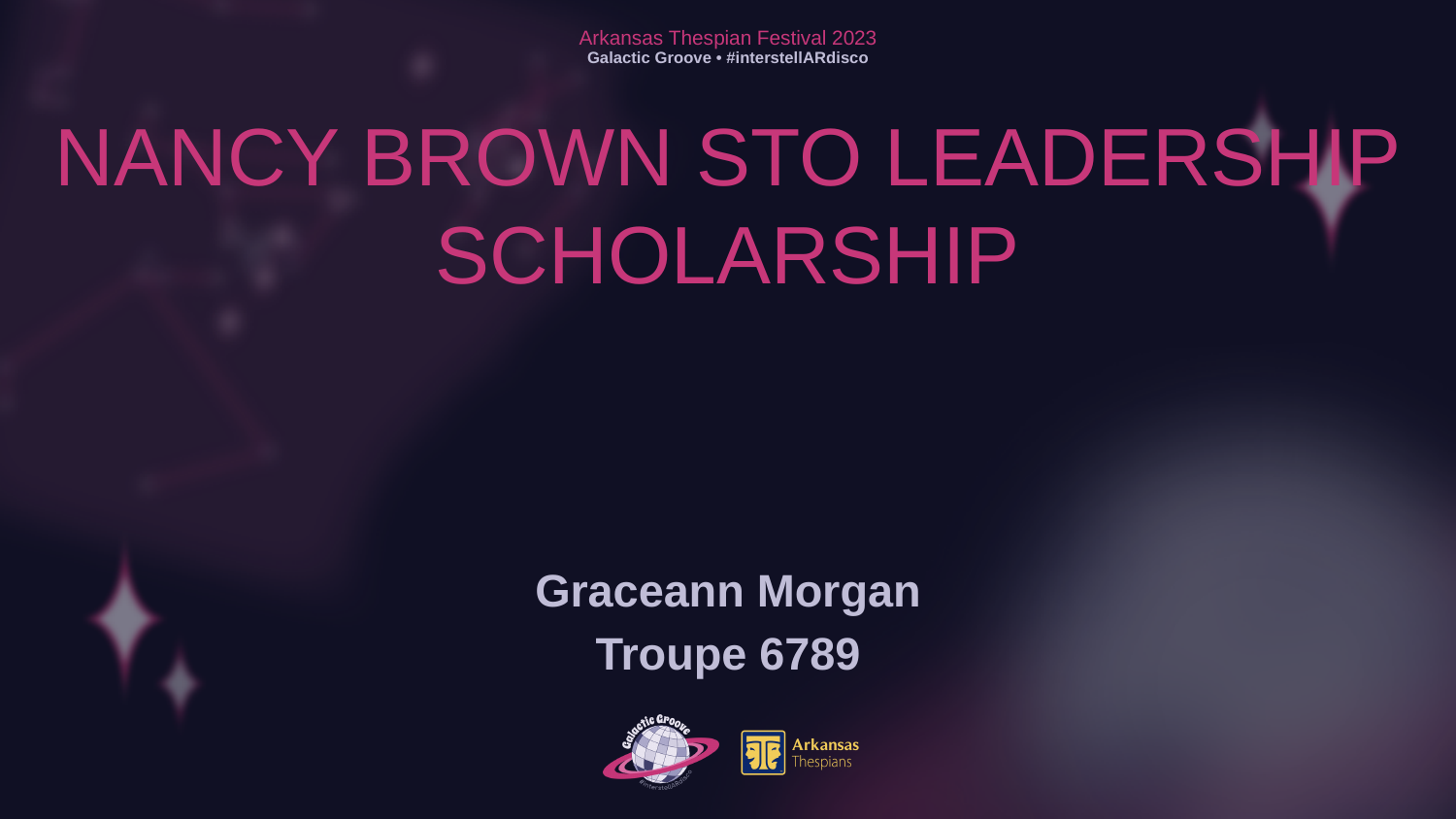

# NANCY BROWN STO LEADERSHIP SCHOLARSHIP
Graceann Morgan
Troupe 6789